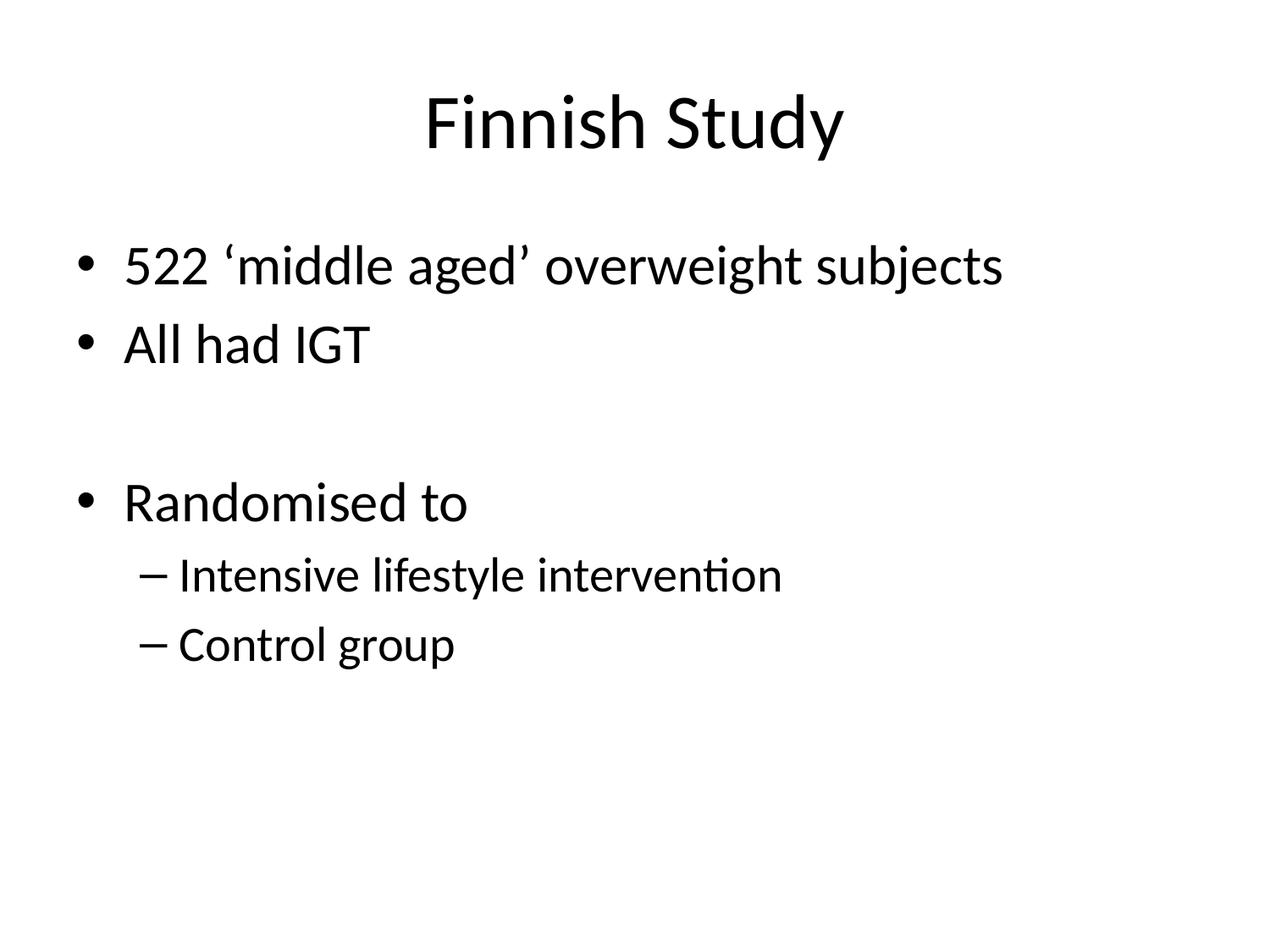

# Finnish Study
522 ‘middle aged’ overweight subjects
All had IGT

Randomised to
Intensive lifestyle intervention
Control group